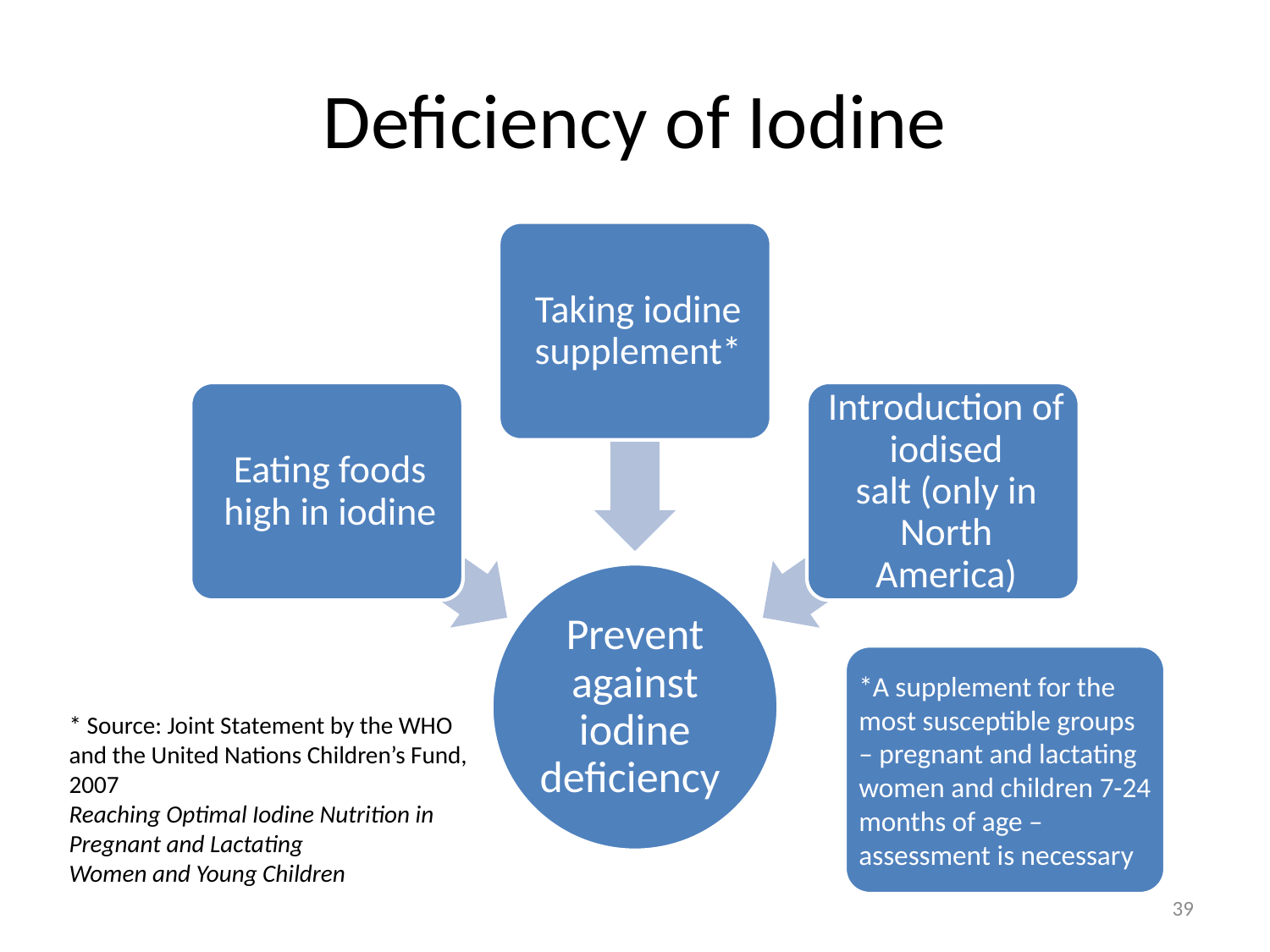

# Deficiency of Iodine
Prevent against iodine deficiency
Eating foods high in iodine
Taking iodine supplement*
Introduction of iodised salt (only in North America)

*A supplement for the most susceptible groups – pregnant and lactating women and children 7-24 months of age – assessment is necessary
* Source: Joint Statement by the WHO and the United Nations Children’s Fund, 2007
Reaching Optimal Iodine Nutrition in Pregnant and Lactating
Women and Young Children
39